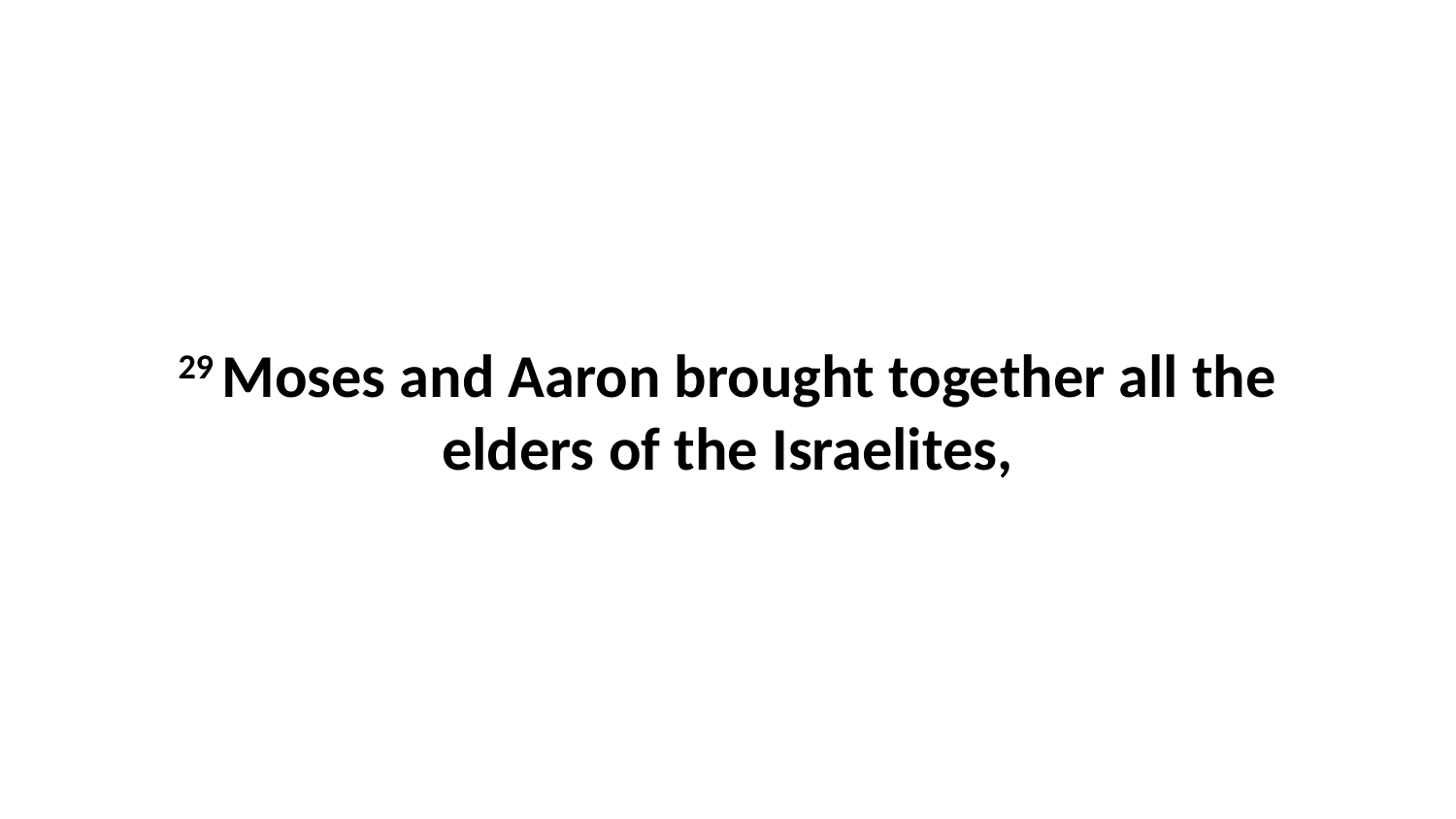

29 Moses and Aaron brought together all the elders of the Israelites,